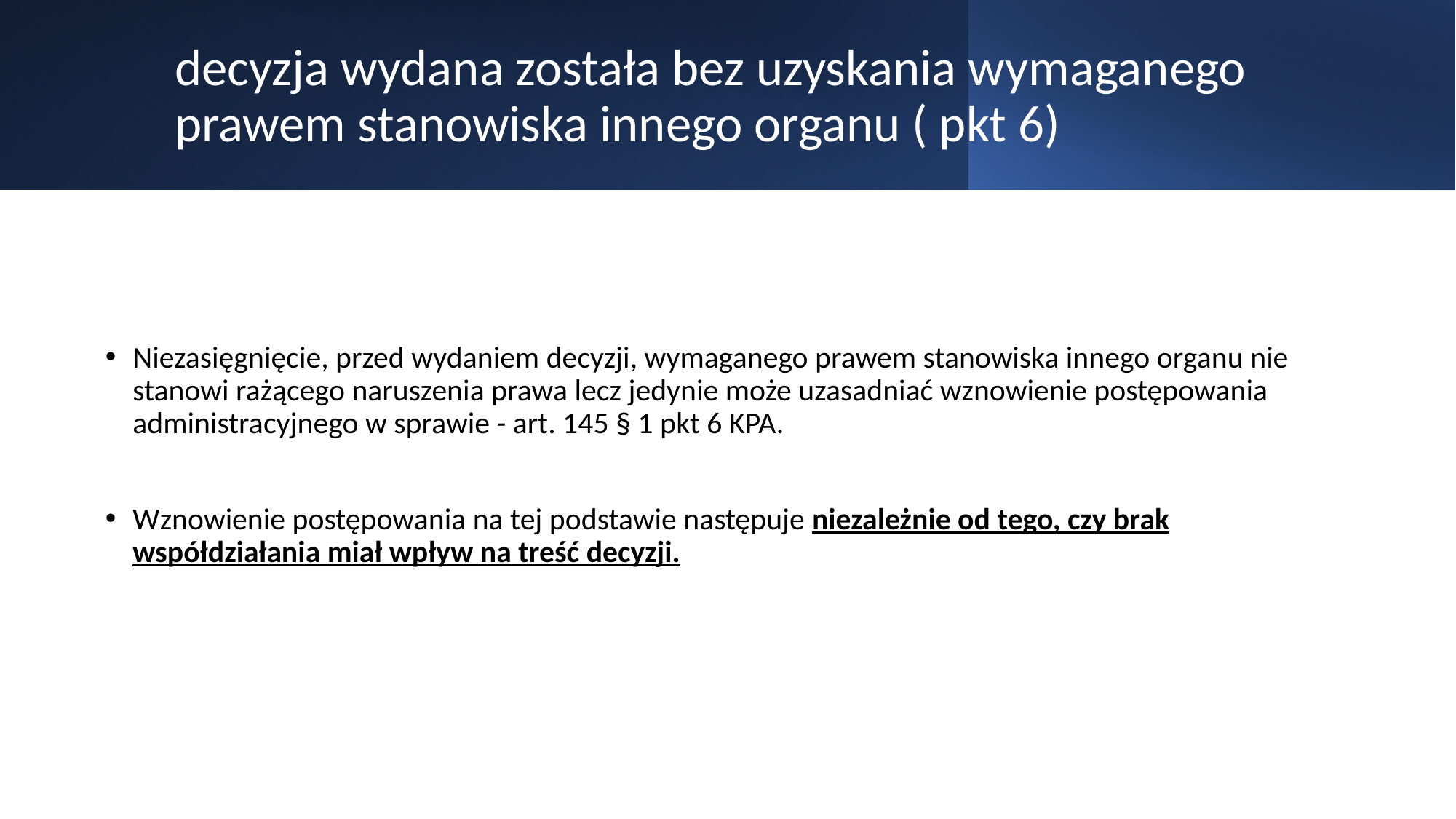

# decyzja wydana została bez uzyskania wymaganego prawem stanowiska innego organu ( pkt 6)
Niezasięgnięcie, przed wydaniem decyzji, wymaganego prawem stanowiska innego organu nie stanowi rażącego naruszenia prawa lecz jedynie może uzasadniać wznowienie postępowania administracyjnego w sprawie - art. 145 § 1 pkt 6 KPA.

Wznowienie postępowania na tej podstawie następuje niezależnie od tego, czy brak współdziałania miał wpływ na treść decyzji.